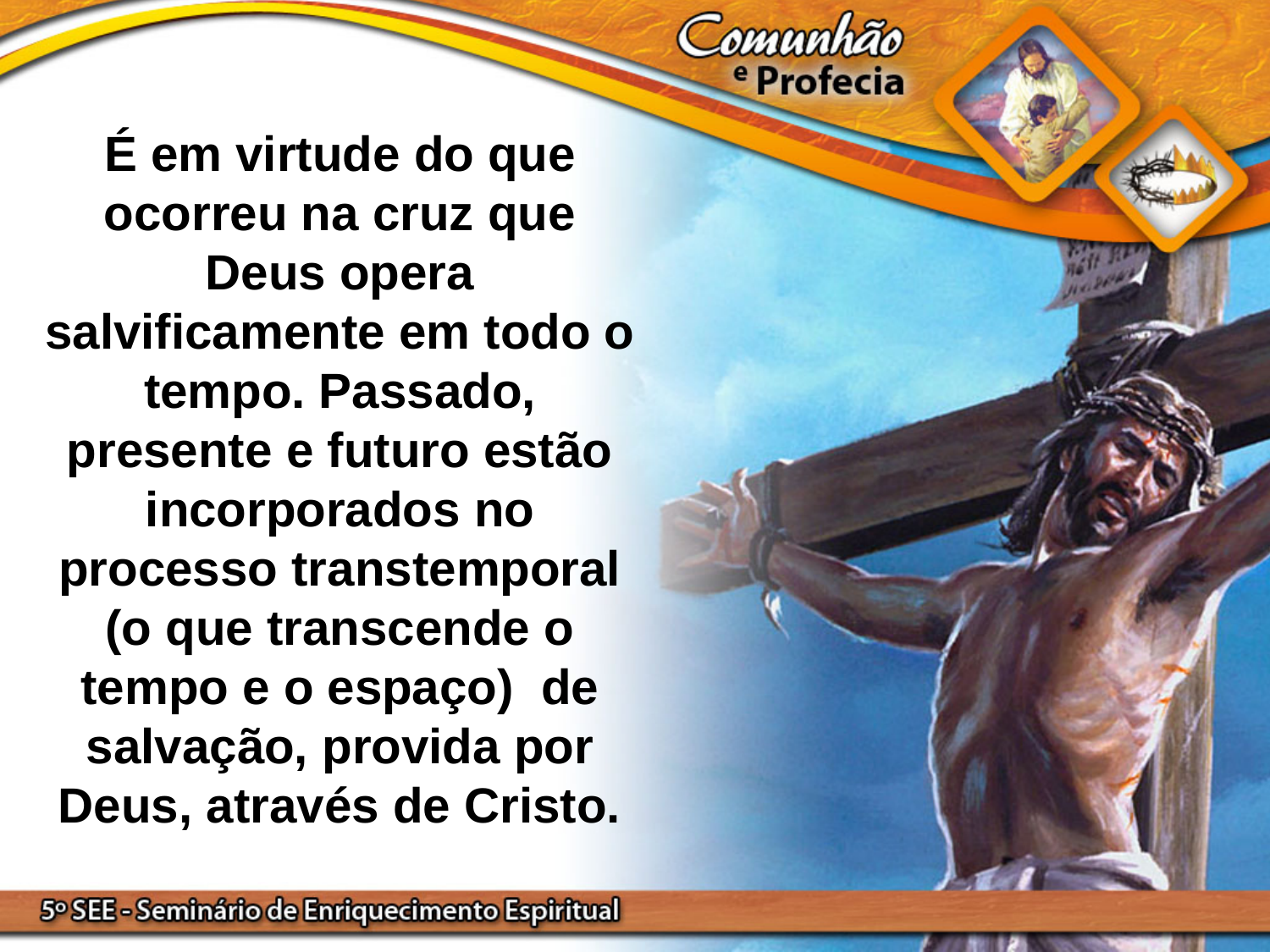

É em virtude do que ocorreu na cruz que Deus opera salvificamente em todo o tempo. Passado, presente e futuro estão incorporados no processo transtemporal
(o que transcende o tempo e o espaço)  de salvação, provida por Deus, através de Cristo.